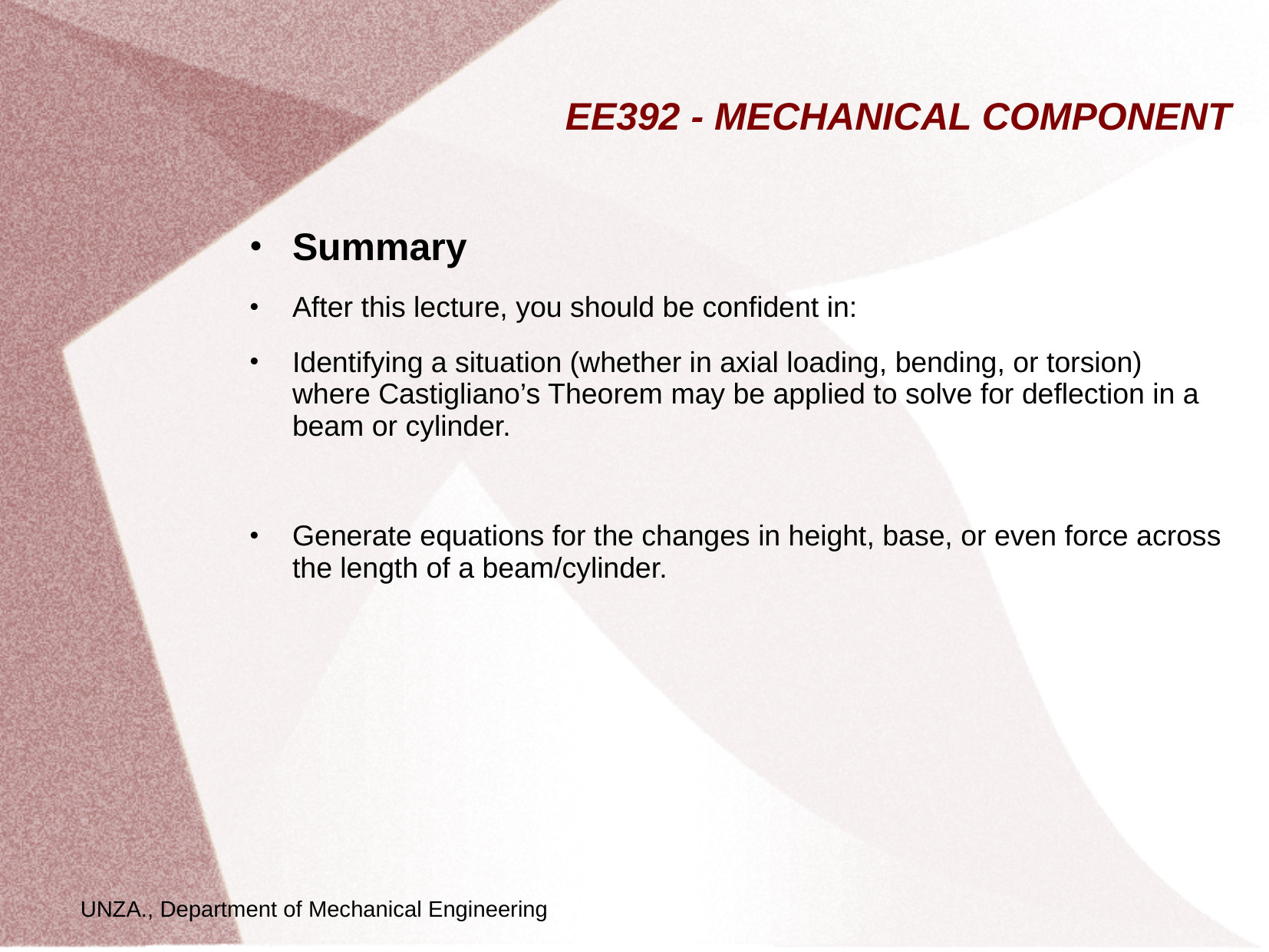

# EE392 - MECHANICAL COMPONENT
Summary
After this lecture, you should be confident in:
Identifying a situation (whether in axial loading, bending, or torsion) where Castigliano’s Theorem may be applied to solve for deflection in a beam or cylinder.

Generate equations for the changes in height, base, or even force across the length of a beam/cylinder.
UNZA., Department of Mechanical Engineering